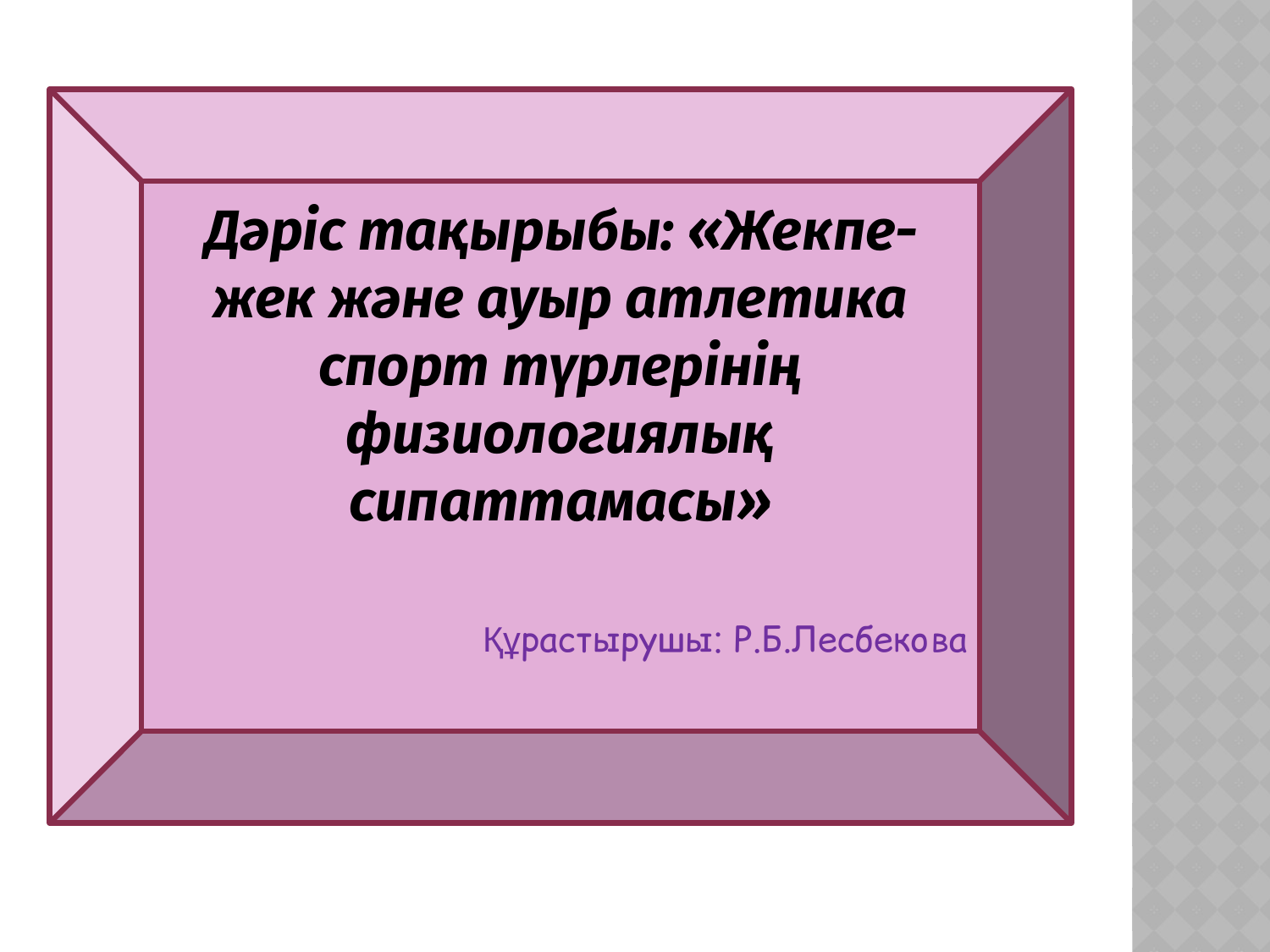

Дәріс тақырыбы: «Жекпе-жек және ауыр атлетика спорт түрлерінің физиологиялық сипаттамасы»

Құрастырушы: Р.Б.Лесбекова